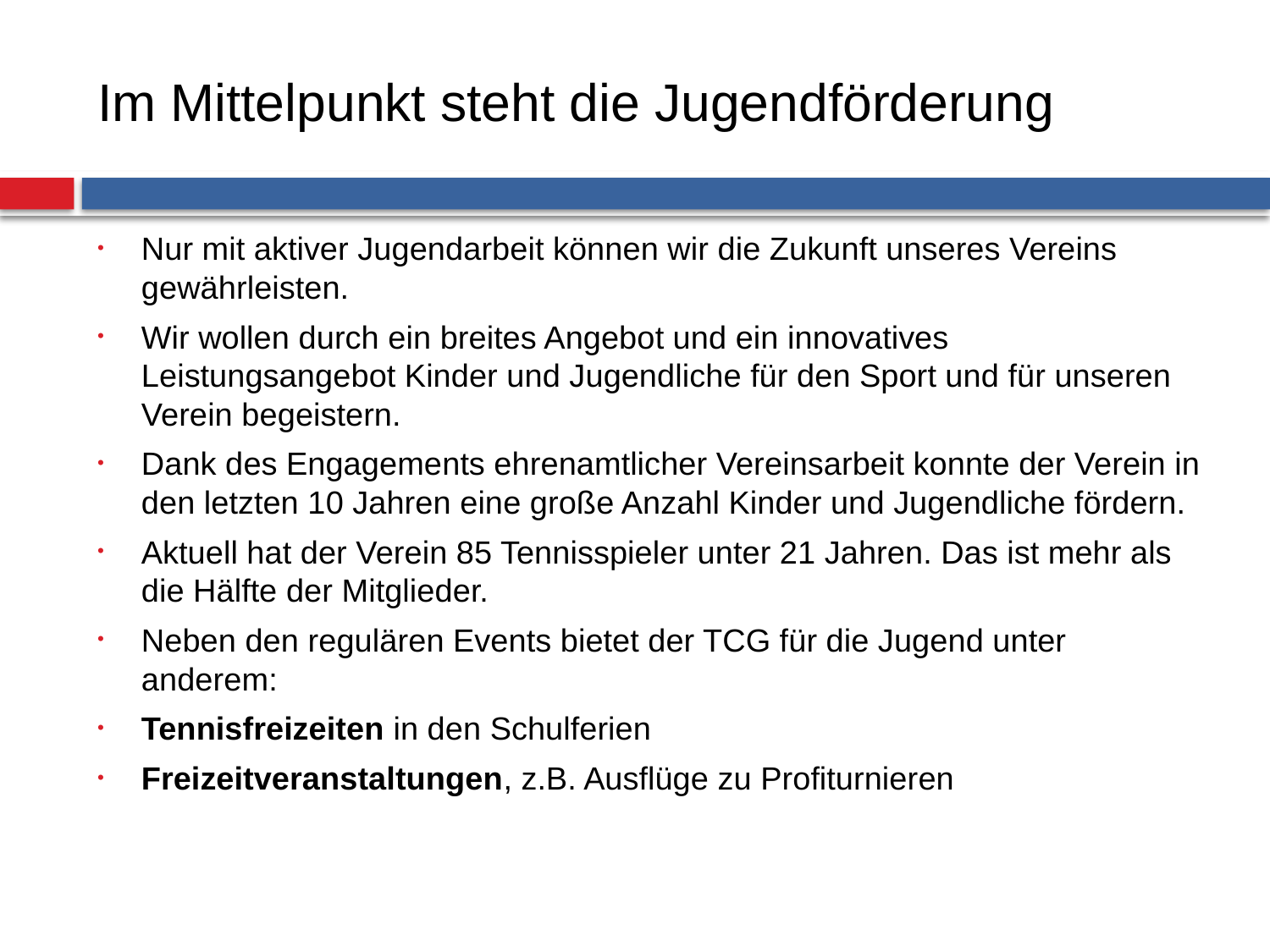

# Im Mittelpunkt steht die Jugendförderung
Nur mit aktiver Jugendarbeit können wir die Zukunft unseres Vereins gewährleisten.
Wir wollen durch ein breites Angebot und ein innovatives Leistungsangebot Kinder und Jugendliche für den Sport und für unseren Verein begeistern.
Dank des Engagements ehrenamtlicher Vereinsarbeit konnte der Verein in den letzten 10 Jahren eine große Anzahl Kinder und Jugendliche fördern.
Aktuell hat der Verein 85 Tennisspieler unter 21 Jahren. Das ist mehr als die Hälfte der Mitglieder.
Neben den regulären Events bietet der TCG für die Jugend unter anderem:
Tennisfreizeiten in den Schulferien
Freizeitveranstaltungen, z.B. Ausflüge zu Profiturnieren